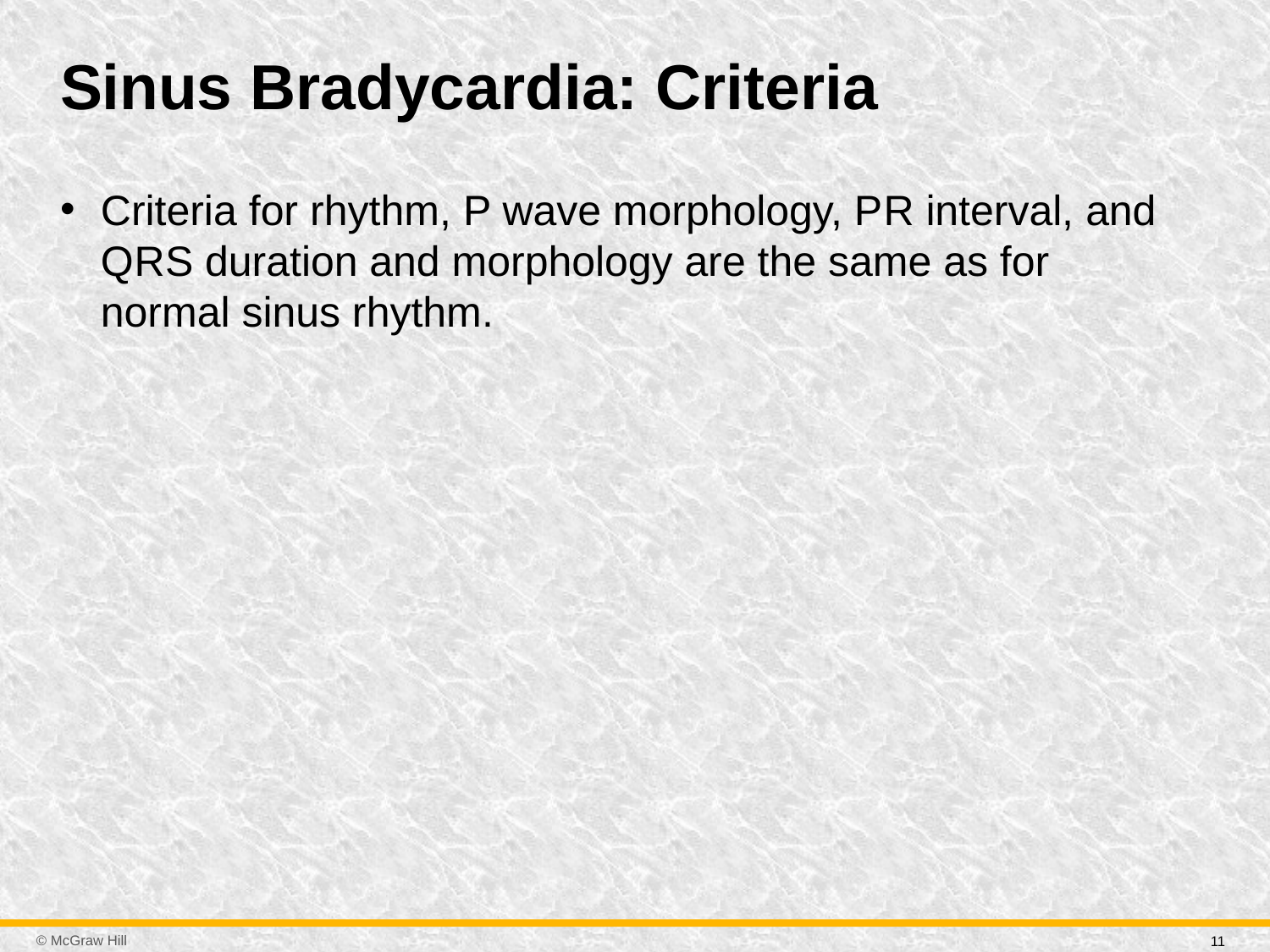

# Sinus Bradycardia: Criteria
Criteria for rhythm, P wave morphology, P R interval, and Q R S duration and morphology are the same as for normal sinus rhythm.
11